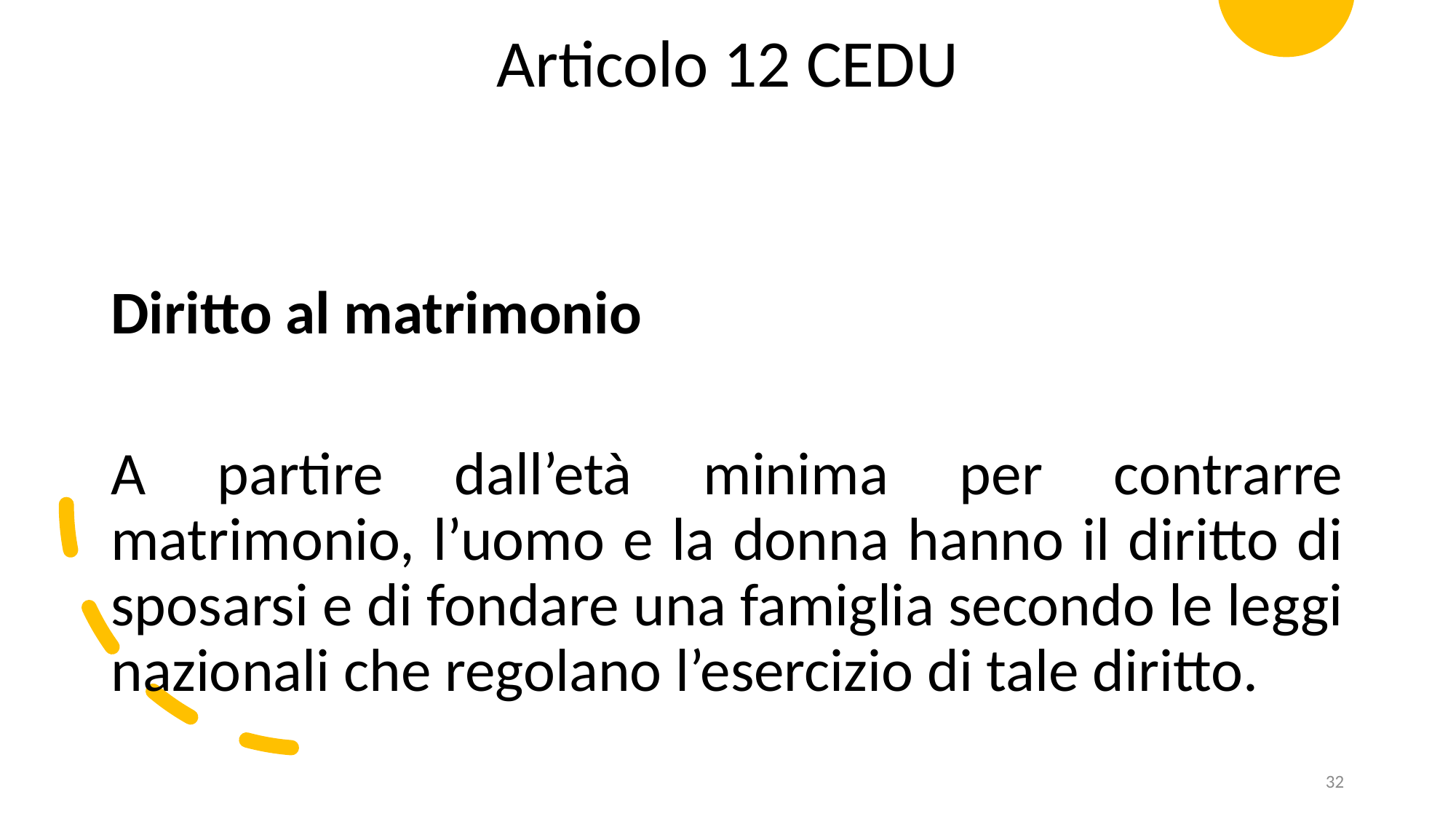

Articolo 12 CEDU

Diritto al matrimonio

A partire dall’età minima per contrarre matrimonio, l’uomo e la donna hanno il diritto di sposarsi e di fondare una famiglia secondo le leggi nazionali che regolano l’esercizio di tale diritto.

32